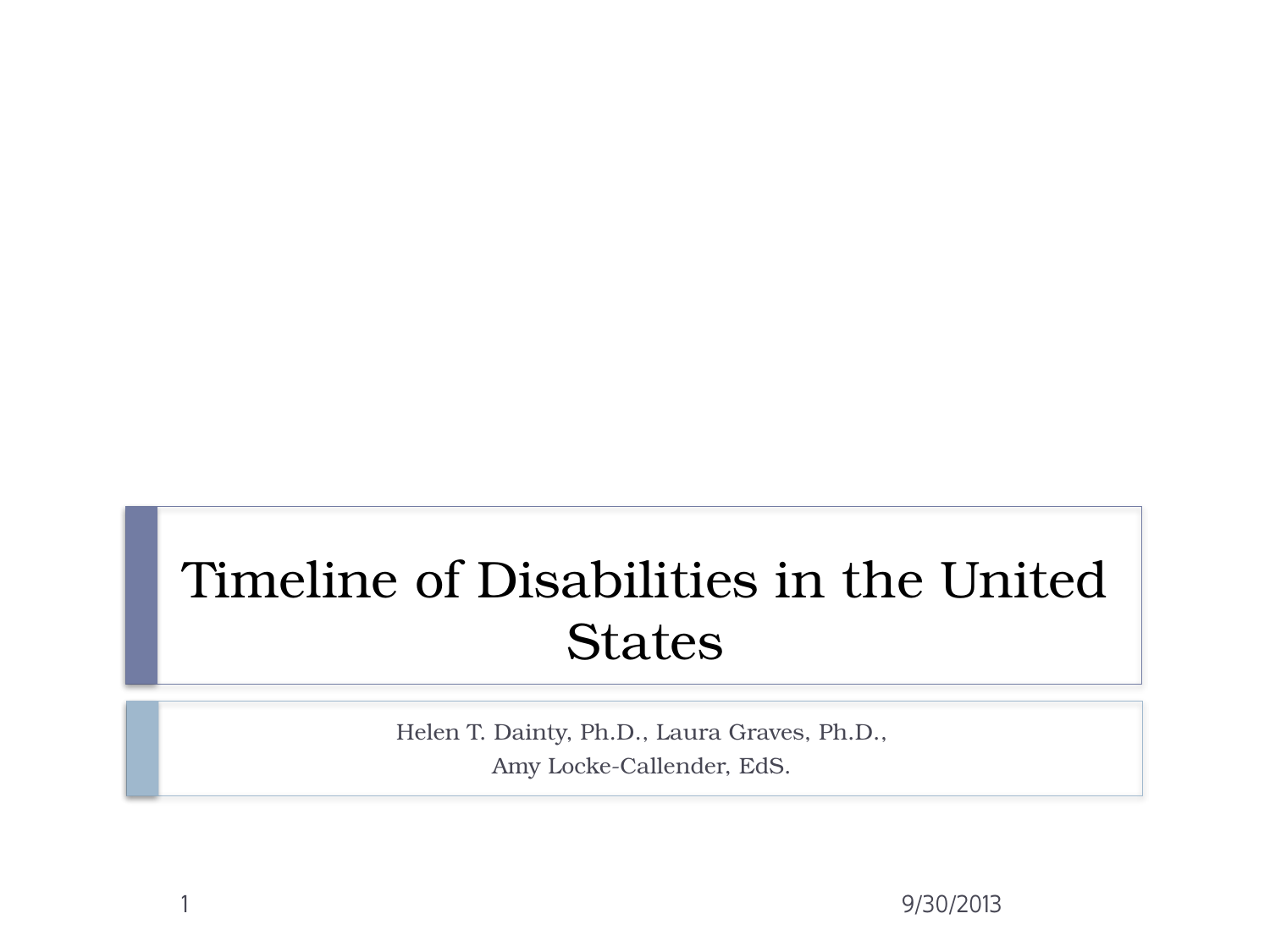

# Timeline of Disabilities in the United States
Helen T. Dainty, Ph.D., Laura Graves, Ph.D.,
Amy Locke-Callender, EdS.
1
9/30/2013